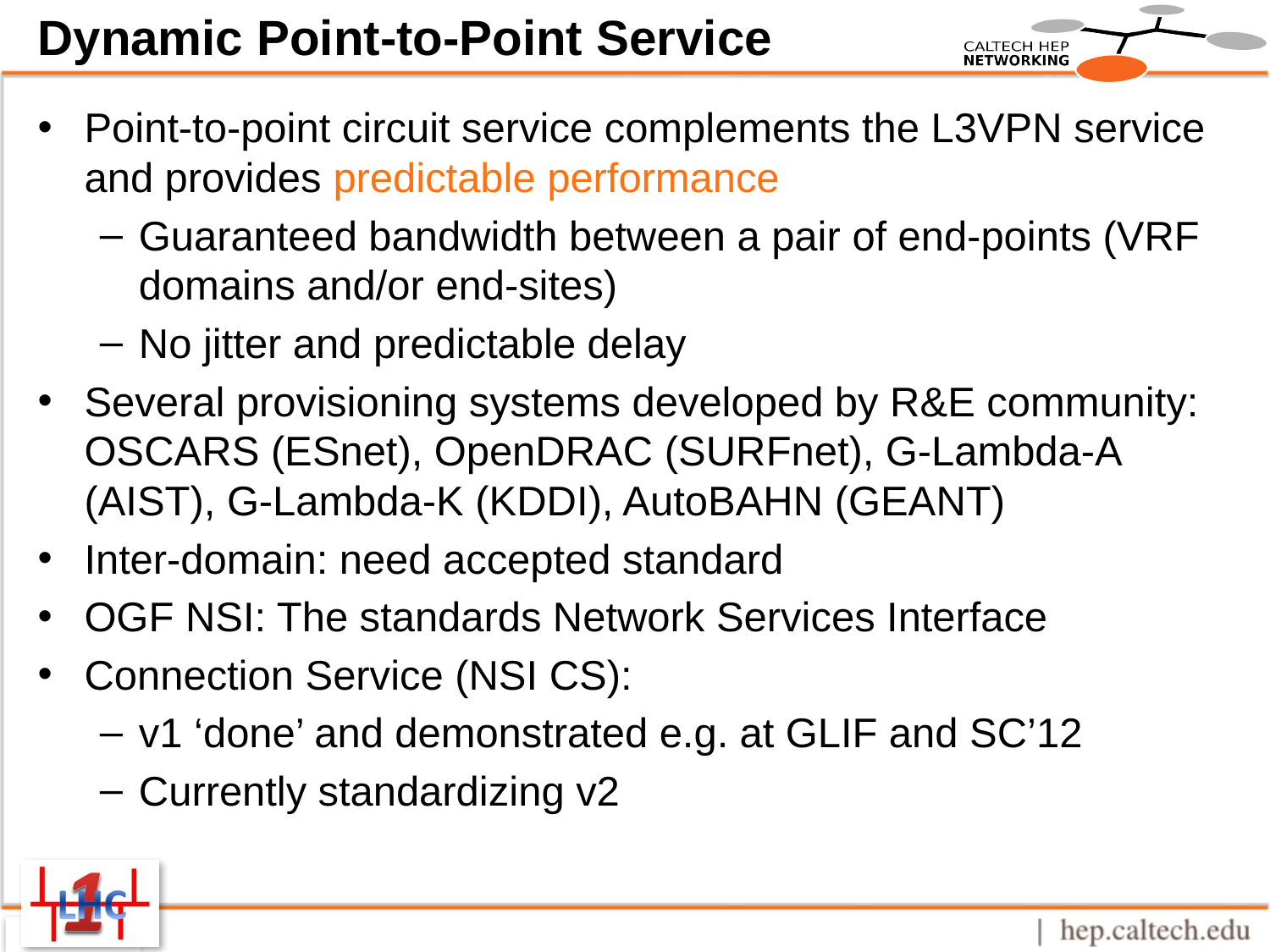

# Dynamic Point-to-Point Service
Point-to-point circuit service complements the L3VPN service and provides predictable performance
Guaranteed bandwidth between a pair of end-points (VRF domains and/or end-sites)
No jitter and predictable delay
Several provisioning systems developed by R&E community: OSCARS (ESnet), OpenDRAC (SURFnet), G-Lambda-A (AIST), G-Lambda-K (KDDI), AutoBAHN (GEANT)
Inter-domain: need accepted standard
OGF NSI: The standards Network Services Interface
Connection Service (NSI CS):
v1 ‘done’ and demonstrated e.g. at GLIF and SC’12
Currently standardizing v2